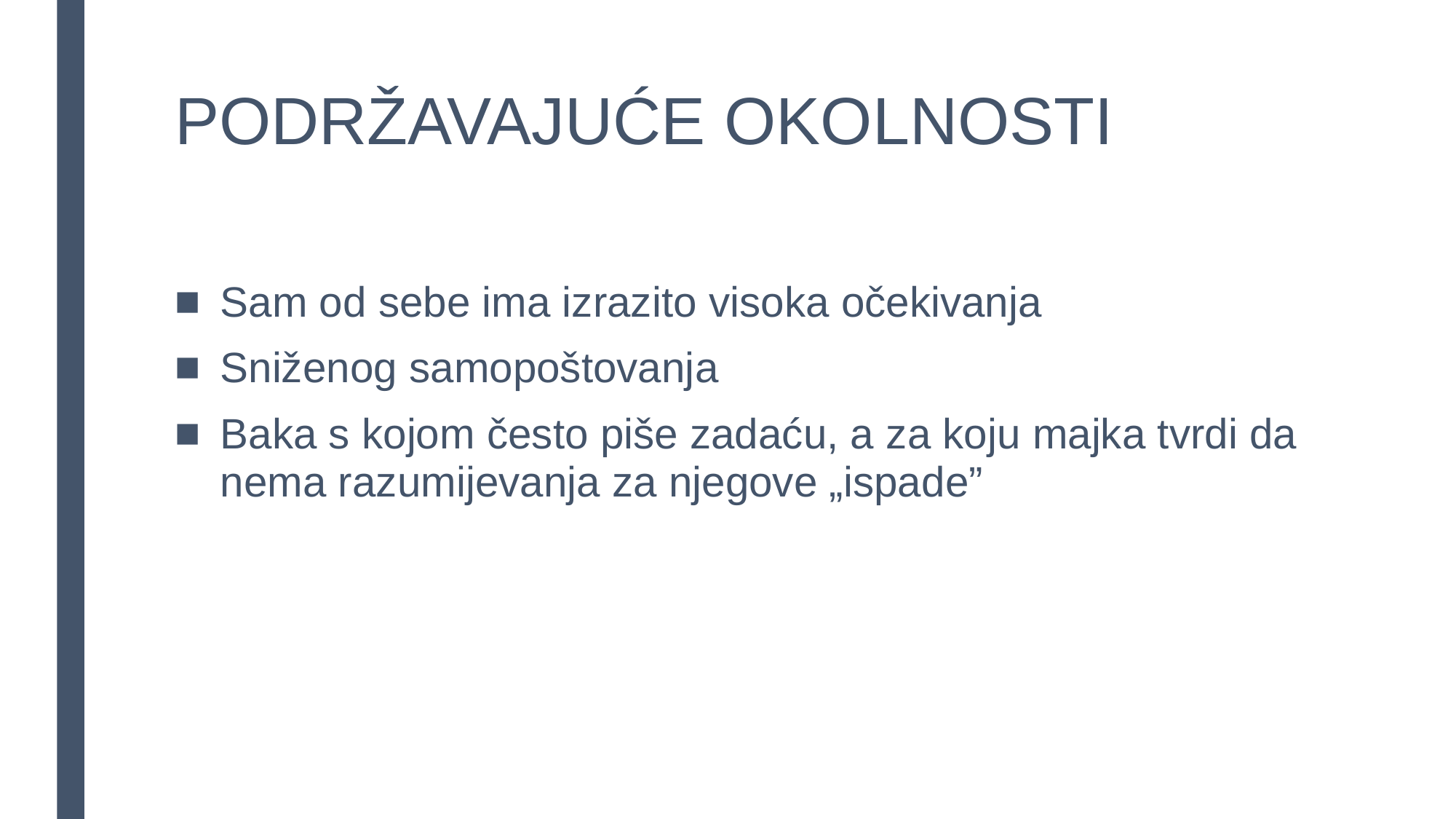

# PODRŽAVAJUĆE OKOLNOSTI
Sam od sebe ima izrazito visoka očekivanja
Sniženog samopoštovanja
Baka s kojom često piše zadaću, a za koju majka tvrdi da nema razumijevanja za njegove „ispade”